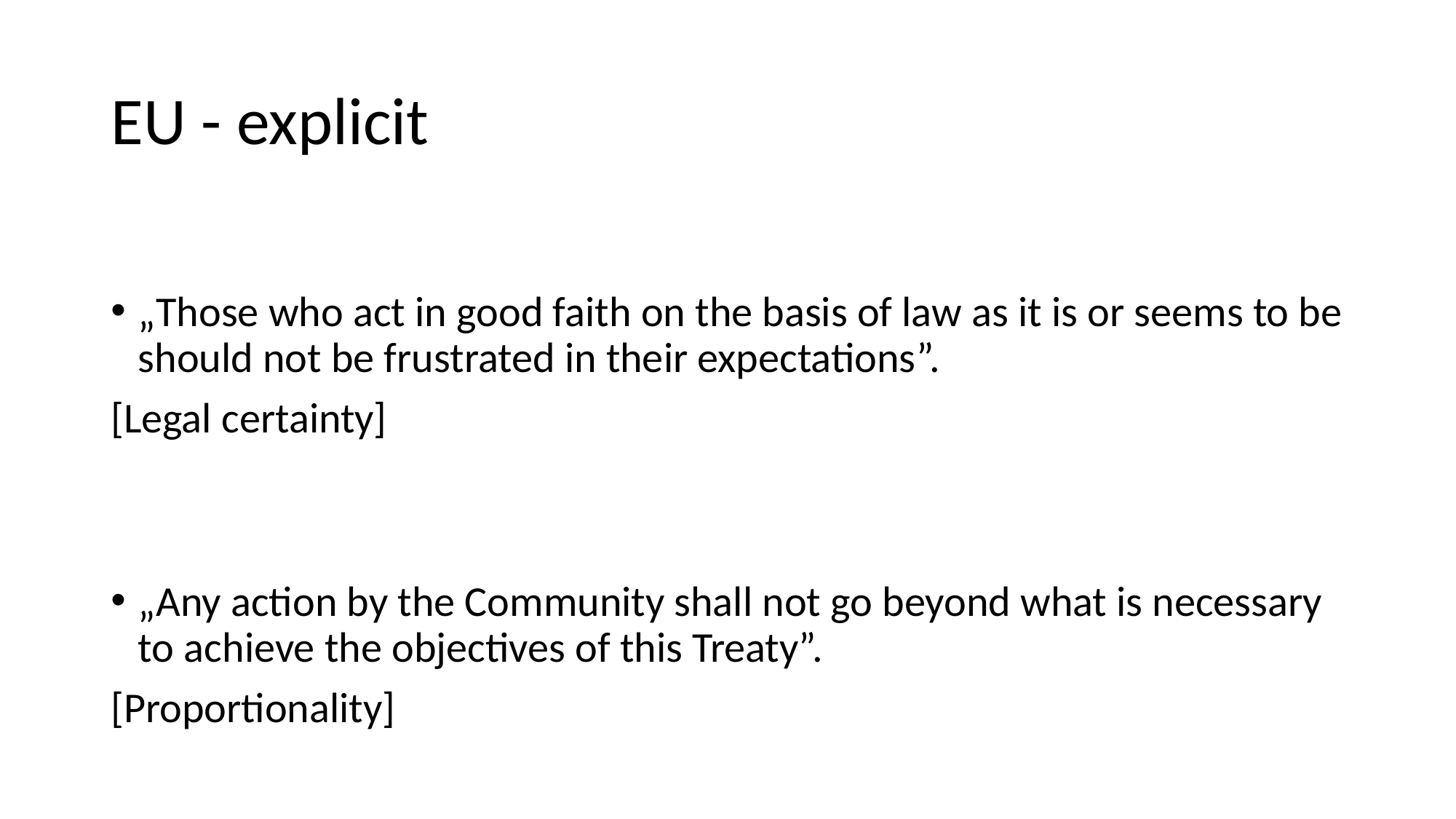

# EU - explicit

„Those who act in good faith on the basis of law as it is or seems to be should not be frustrated in their expectations”.
[Legal certainty]

„Any action by the Community shall not go beyond what is necessary to achieve the objectives of this Treaty”.
[Proportionality]